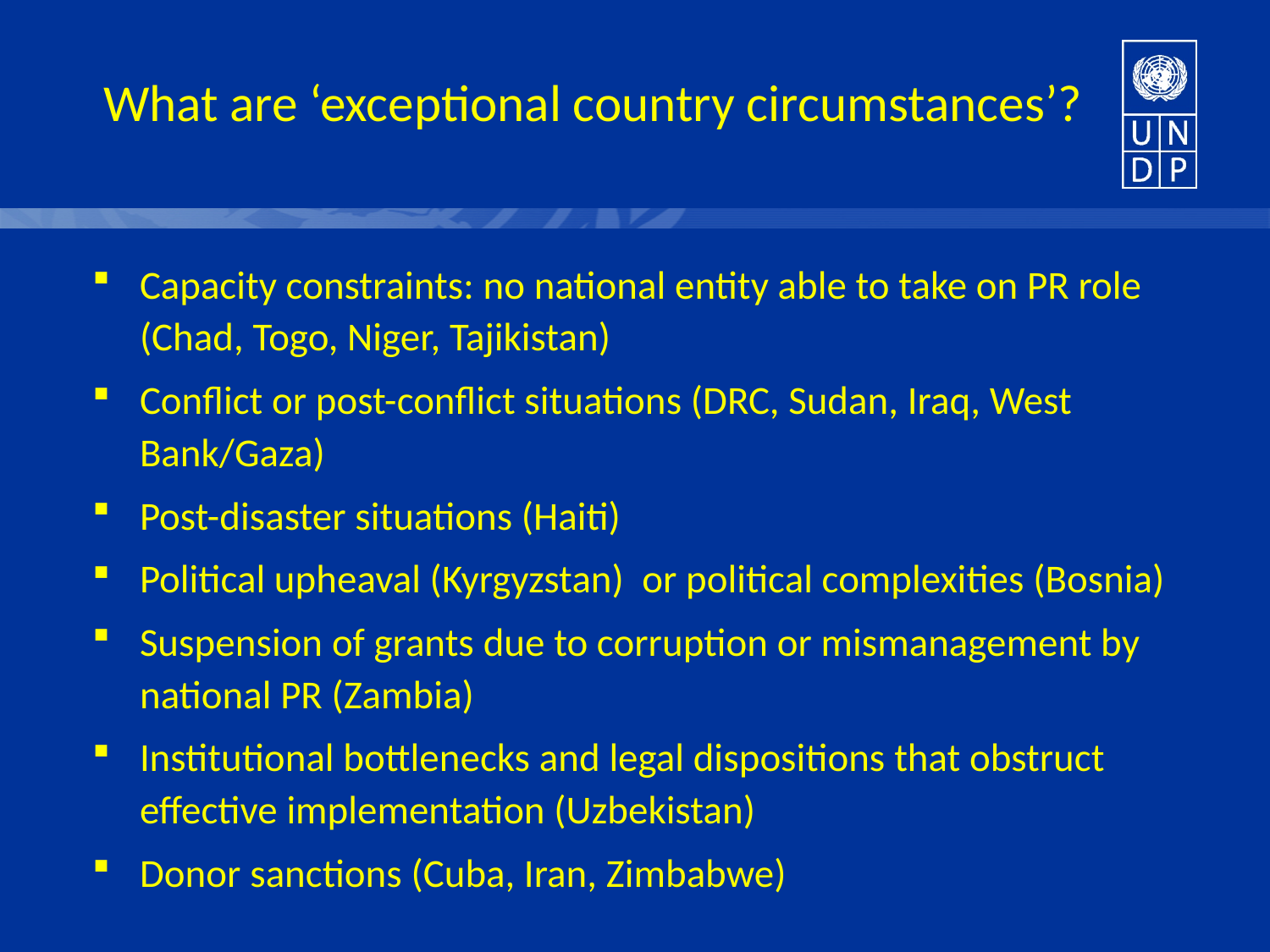

# What are ‘exceptional country circumstances’?
Capacity constraints: no national entity able to take on PR role (Chad, Togo, Niger, Tajikistan)
Conflict or post-conflict situations (DRC, Sudan, Iraq, West Bank/Gaza)
Post-disaster situations (Haiti)
Political upheaval (Kyrgyzstan)  or political complexities (Bosnia)
Suspension of grants due to corruption or mismanagement by national PR (Zambia)
Institutional bottlenecks and legal dispositions that obstruct effective implementation (Uzbekistan)
Donor sanctions (Cuba, Iran, Zimbabwe)